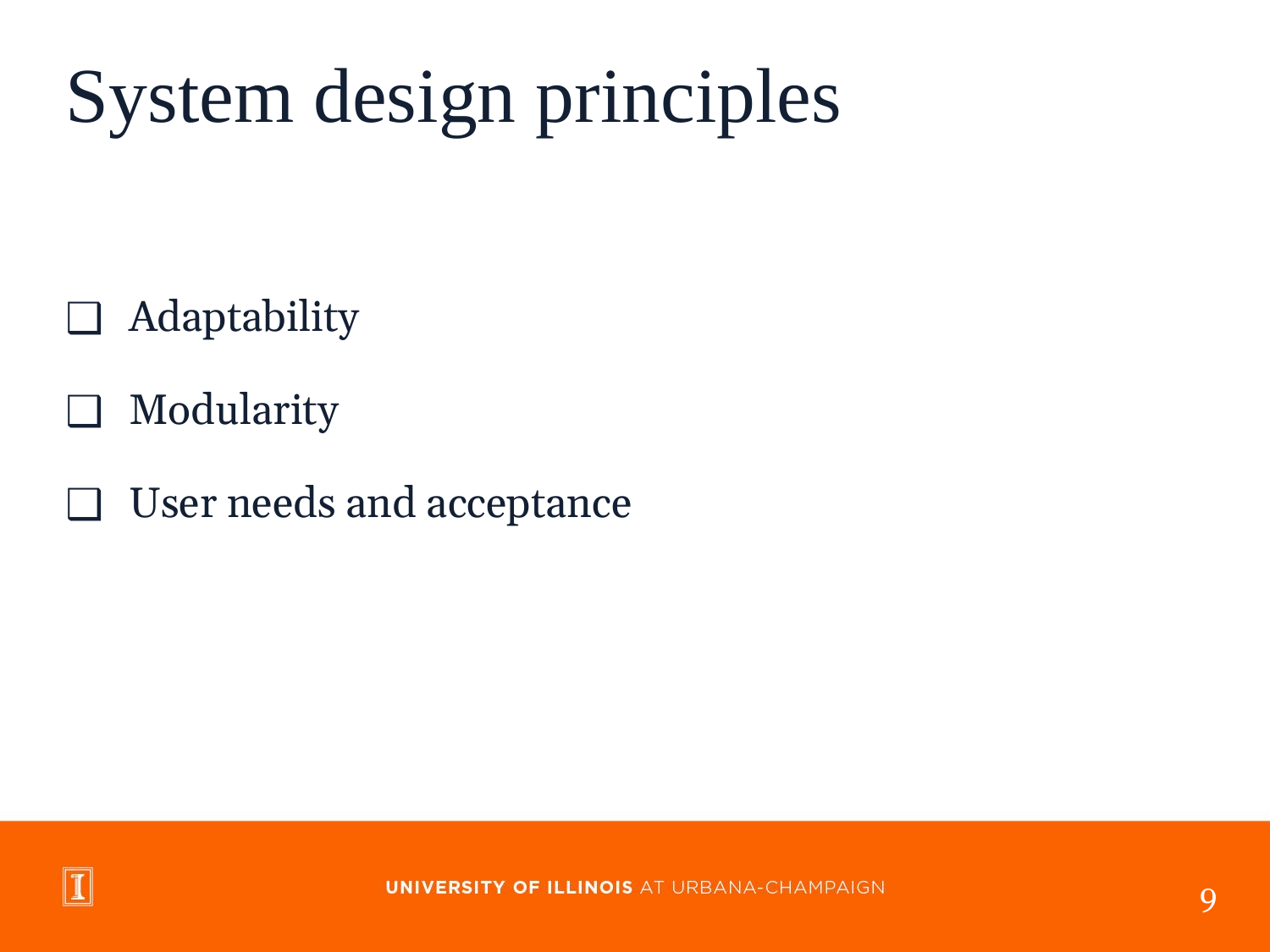

# System design principles

Adaptability

Modularity

User needs and acceptance
9